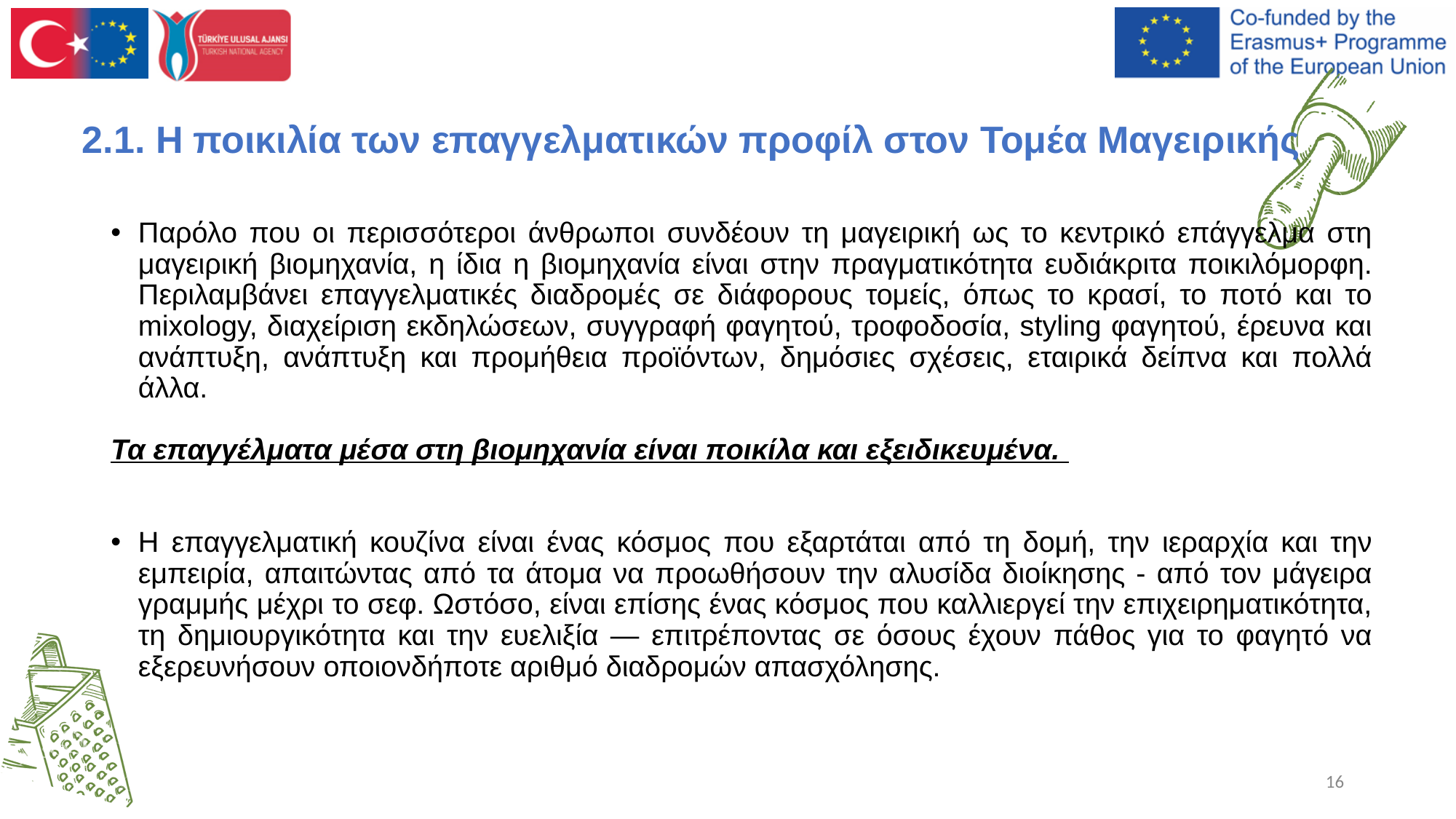

# 2.1. Η ποικιλία των επαγγελματικών προφίλ στον Τομέα Μαγειρικής
Παρόλο που οι περισσότεροι άνθρωποι συνδέουν τη μαγειρική ως το κεντρικό επάγγελμα στη μαγειρική βιομηχανία, η ίδια η βιομηχανία είναι στην πραγματικότητα ευδιάκριτα ποικιλόμορφη. Περιλαμβάνει επαγγελματικές διαδρομές σε διάφορους τομείς, όπως το κρασί, το ποτό και το mixology, διαχείριση εκδηλώσεων, συγγραφή φαγητού, τροφοδοσία, styling φαγητού, έρευνα και ανάπτυξη, ανάπτυξη και προμήθεια προϊόντων, δημόσιες σχέσεις, εταιρικά δείπνα και πολλά άλλα.

Τα επαγγέλματα μέσα στη βιομηχανία είναι ποικίλα και εξειδικευμένα.

Η επαγγελματική κουζίνα είναι ένας κόσμος που εξαρτάται από τη δομή, την ιεραρχία και την εμπειρία, απαιτώντας από τα άτομα να προωθήσουν την αλυσίδα διοίκησης - από τον μάγειρα γραμμής μέχρι το σεφ. Ωστόσο, είναι επίσης ένας κόσμος που καλλιεργεί την επιχειρηματικότητα, τη δημιουργικότητα και την ευελιξία — επιτρέποντας σε όσους έχουν πάθος για το φαγητό να εξερευνήσουν οποιονδήποτε αριθμό διαδρομών απασχόλησης.

16